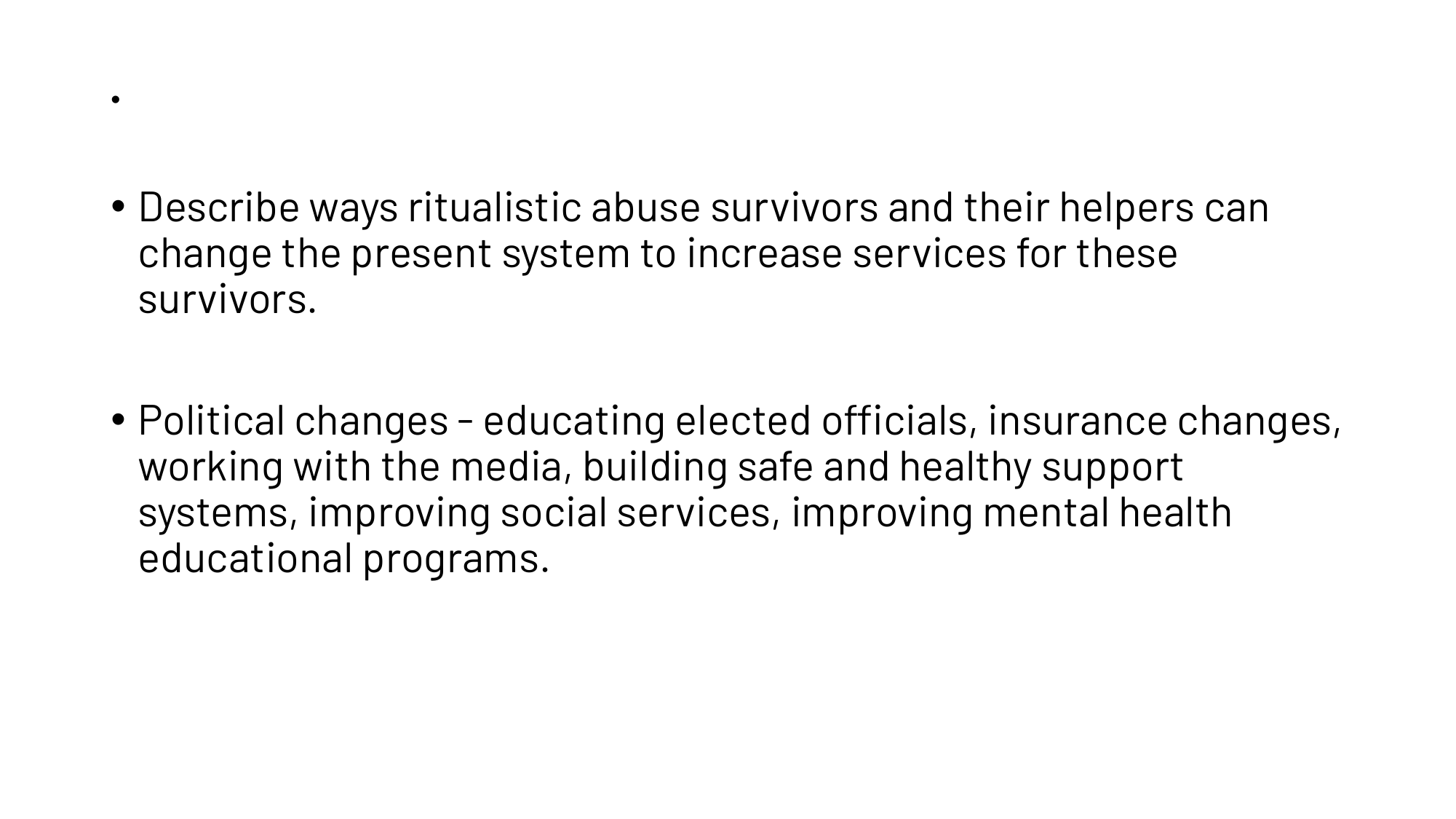

#

Describe ways ritualistic abuse survivors and their helpers can change the present system to increase services for these survivors.

Political changes - educating elected officials, insurance changes, working with the media, building safe and healthy support systems, improving social services, improving mental health educational programs.